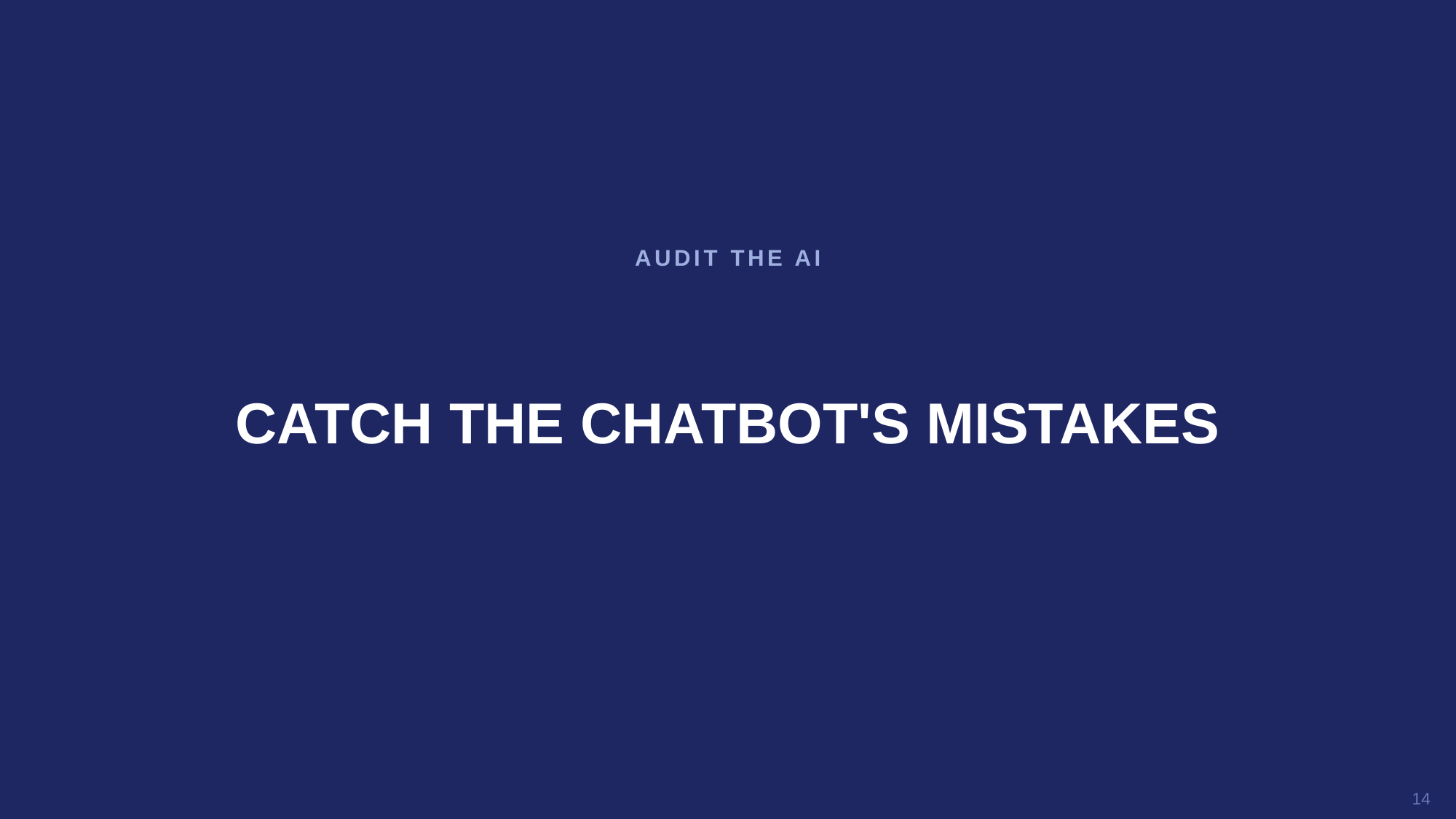

AUDIT THE AI
CATCH THE CHATBOT'S MISTAKES
14